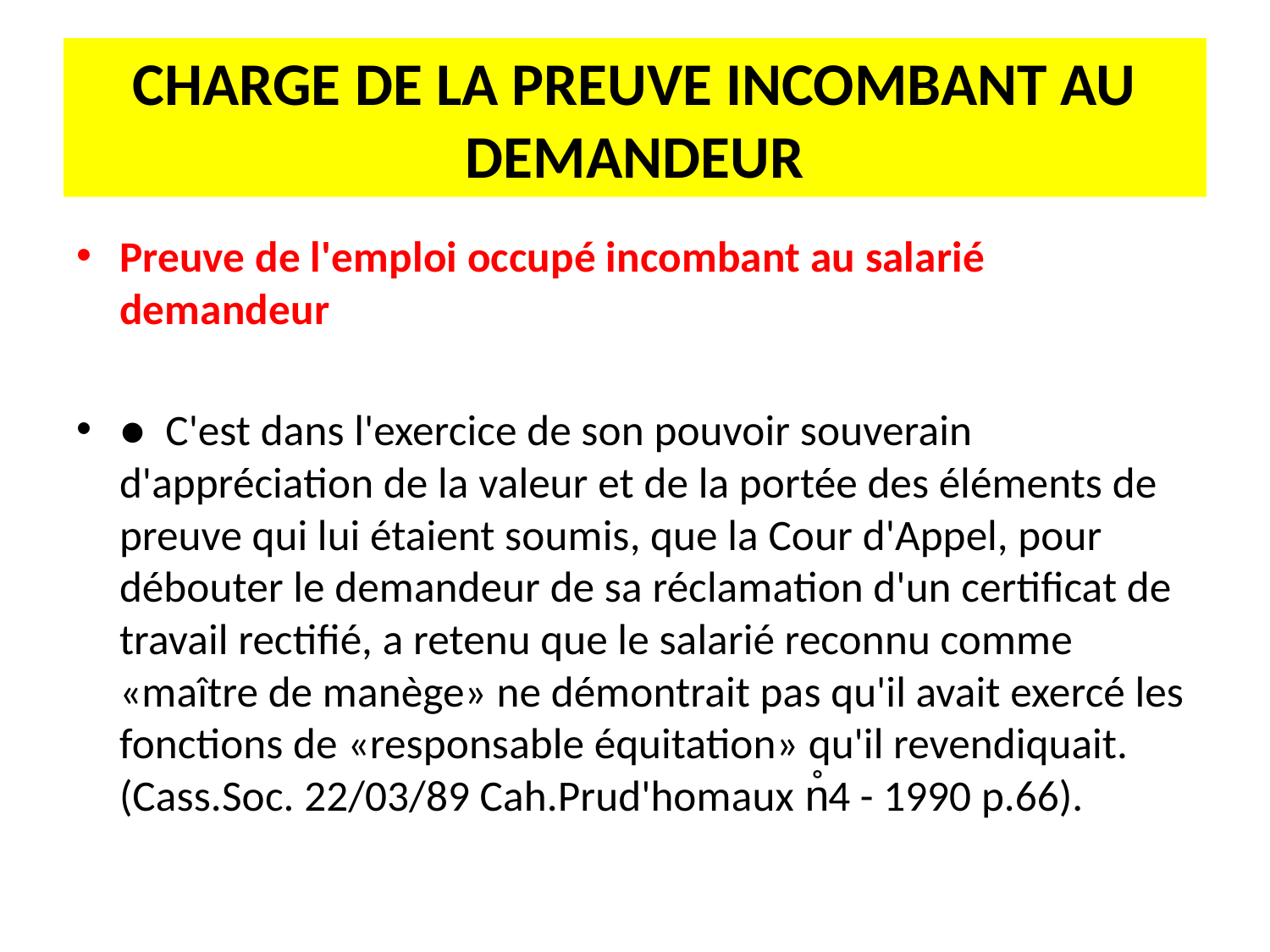

# CHARGE DE LA PREUVE INCOMBANT AU DEMANDEUR
Preuve de l'emploi occupé incombant au salarié demandeur

●  C'est dans l'exercice de son pouvoir souverain d'appréciation de la valeur et de la portée des éléments de preuve qui lui étaient soumis, que la Cour d'Appel, pour débouter le demandeur de sa réclamation d'un certificat de travail rectifié, a retenu que le salarié reconnu comme «maître de manège» ne démontrait pas qu'il avait exercé les fonctions de «responsable équitation» qu'il revendiquait. (Cass.Soc. 22/03/89 Cah.Prud'homaux n̊4 - 1990 p.66).